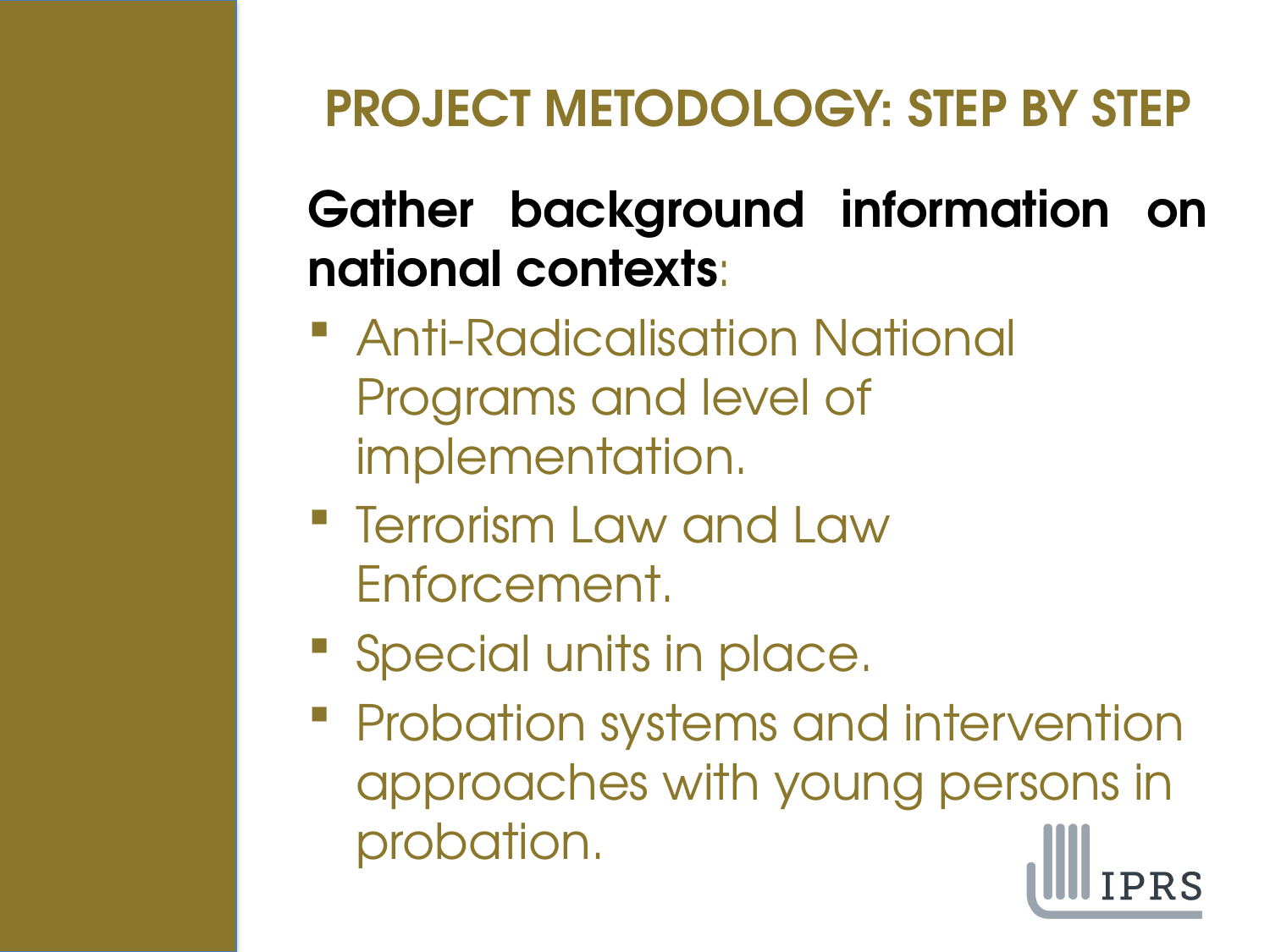

PROJECT METODOLOGY: STEP BY STEP
Gather background information on national contexts:
Anti-Radicalisation National Programs and level of implementation.
Terrorism Law and Law Enforcement.
Special units in place.
Probation systems and intervention approaches with young persons in probation.